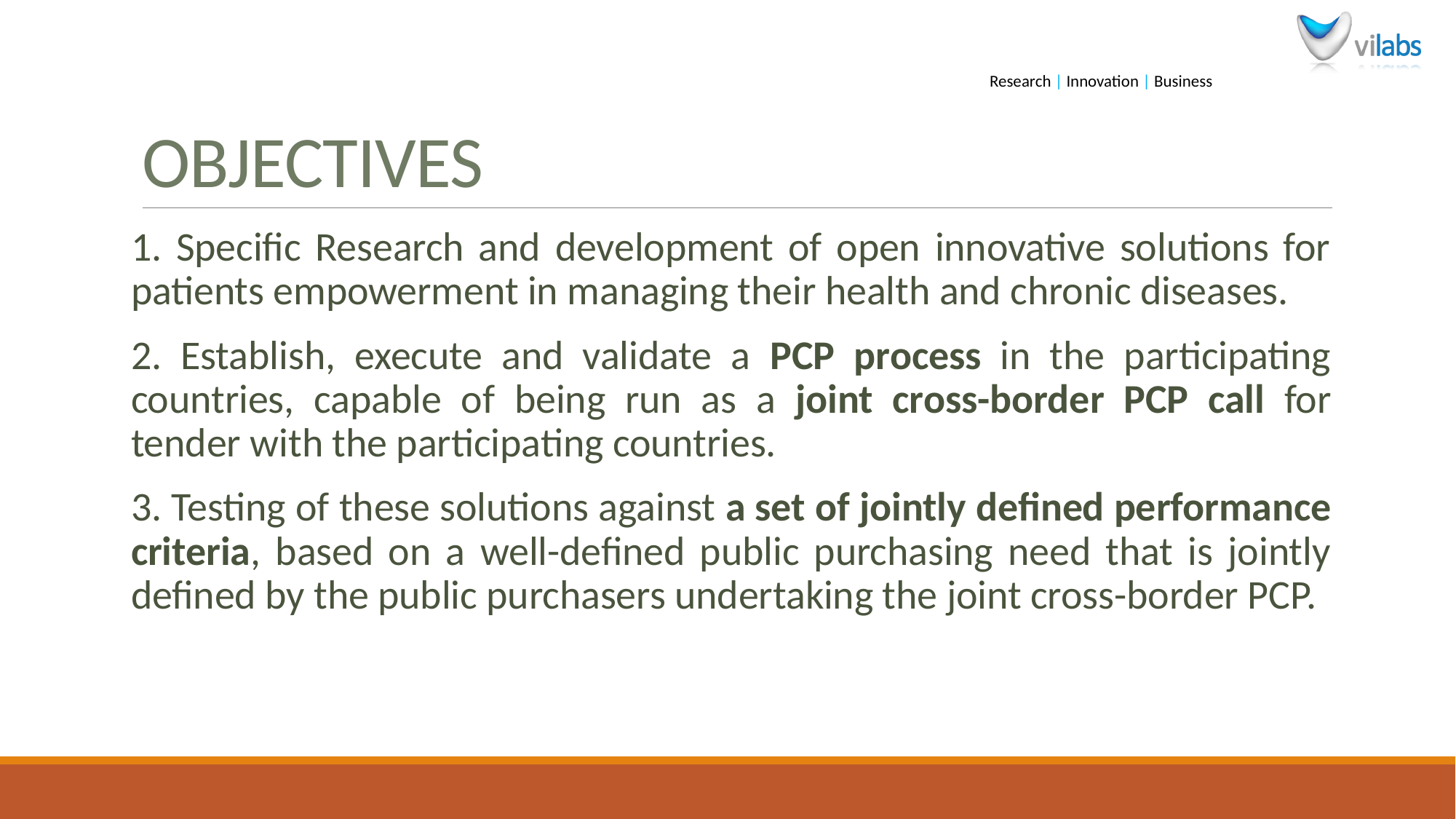

# OBJECTIVES
1. Specific Research and development of open innovative solutions for patients empowerment in managing their health and chronic diseases.
2. Establish, execute and validate a PCP process in the participating countries, capable of being run as a joint cross-border PCP call for tender with the participating countries.
3. Testing of these solutions against a set of jointly defined performance criteria, based on a well-defined public purchasing need that is jointly defined by the public purchasers undertaking the joint cross-border PCP.